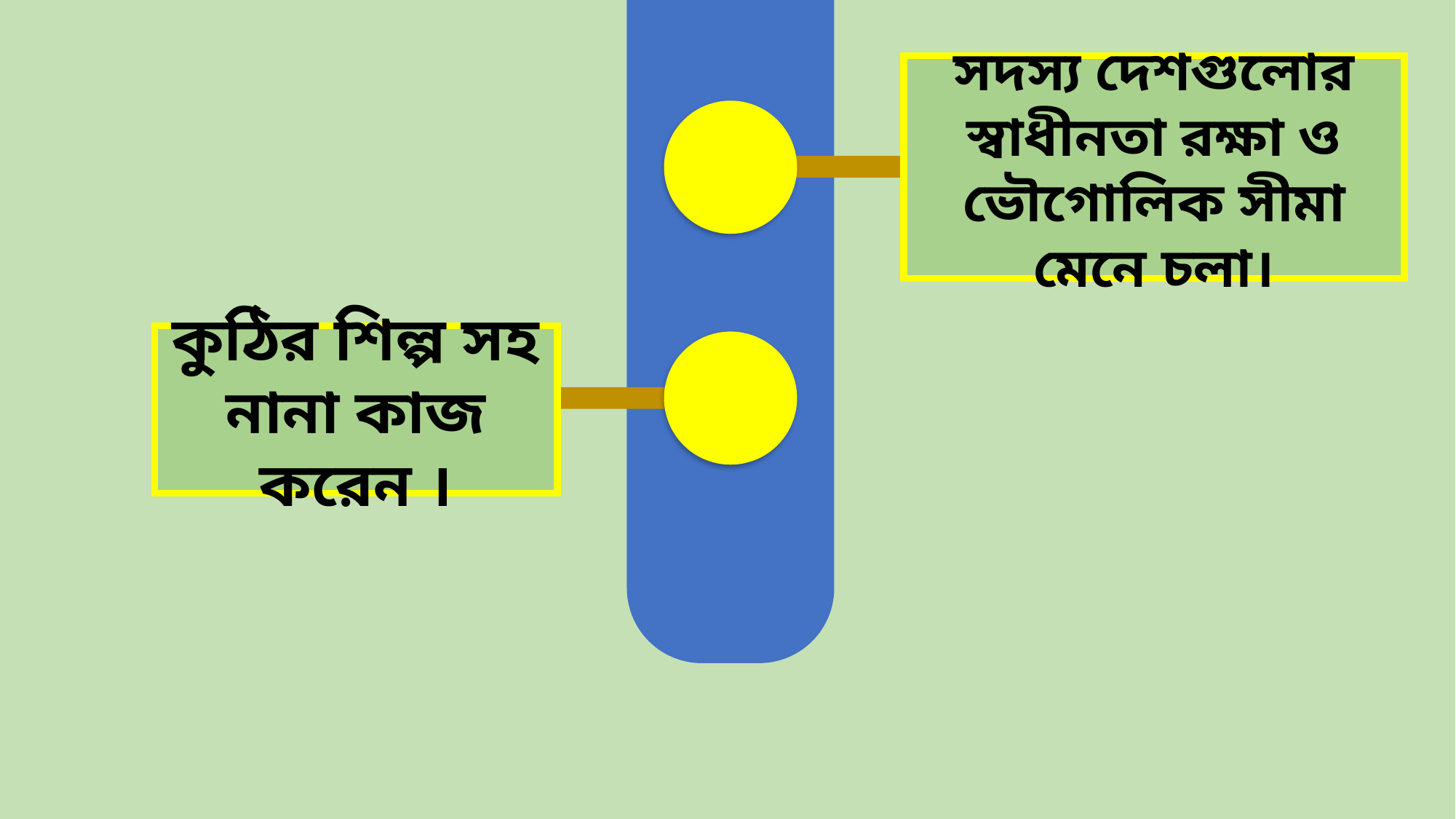

সদস্য দেশগুলোর স্বাধীনতা রক্ষা ও ভৌগোলিক সীমা মেনে চলা।

কুঠির শিল্প সহ নানা কাজ করেন ।